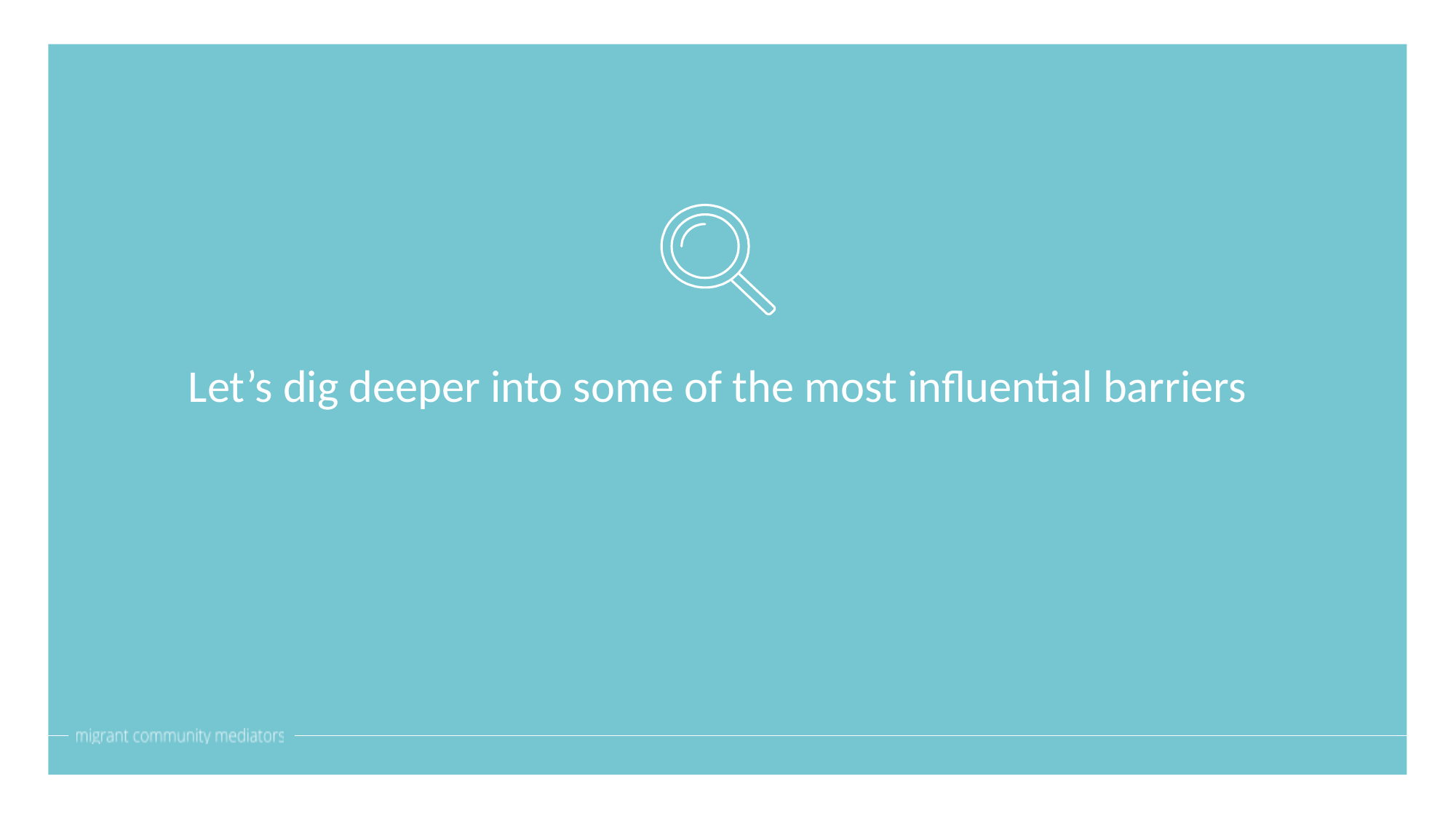

Let’s dig deeper into some of the most influential barriers